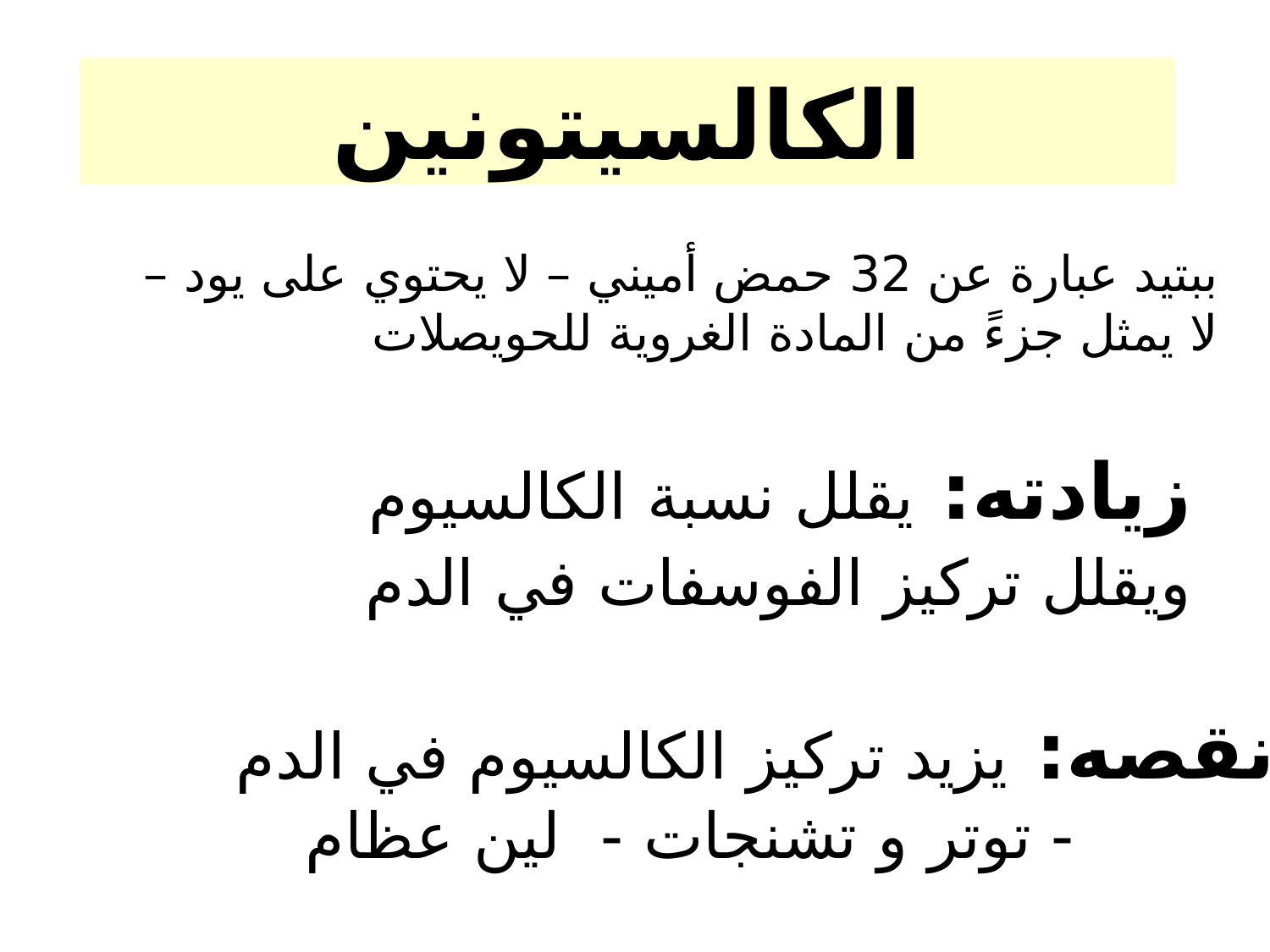

الكالسيتونين
ببتيد عبارة عن 32 حمض أميني – لا يحتوي على يود –
لا يمثل جزءً من المادة الغروية للحويصلات
زيادته: يقلل نسبة الكالسيوم
ويقلل تركيز الفوسفات في الدم
نقصه: يزيد تركيز الكالسيوم في الدم
          - توتر و تشنجات -  لين عظام